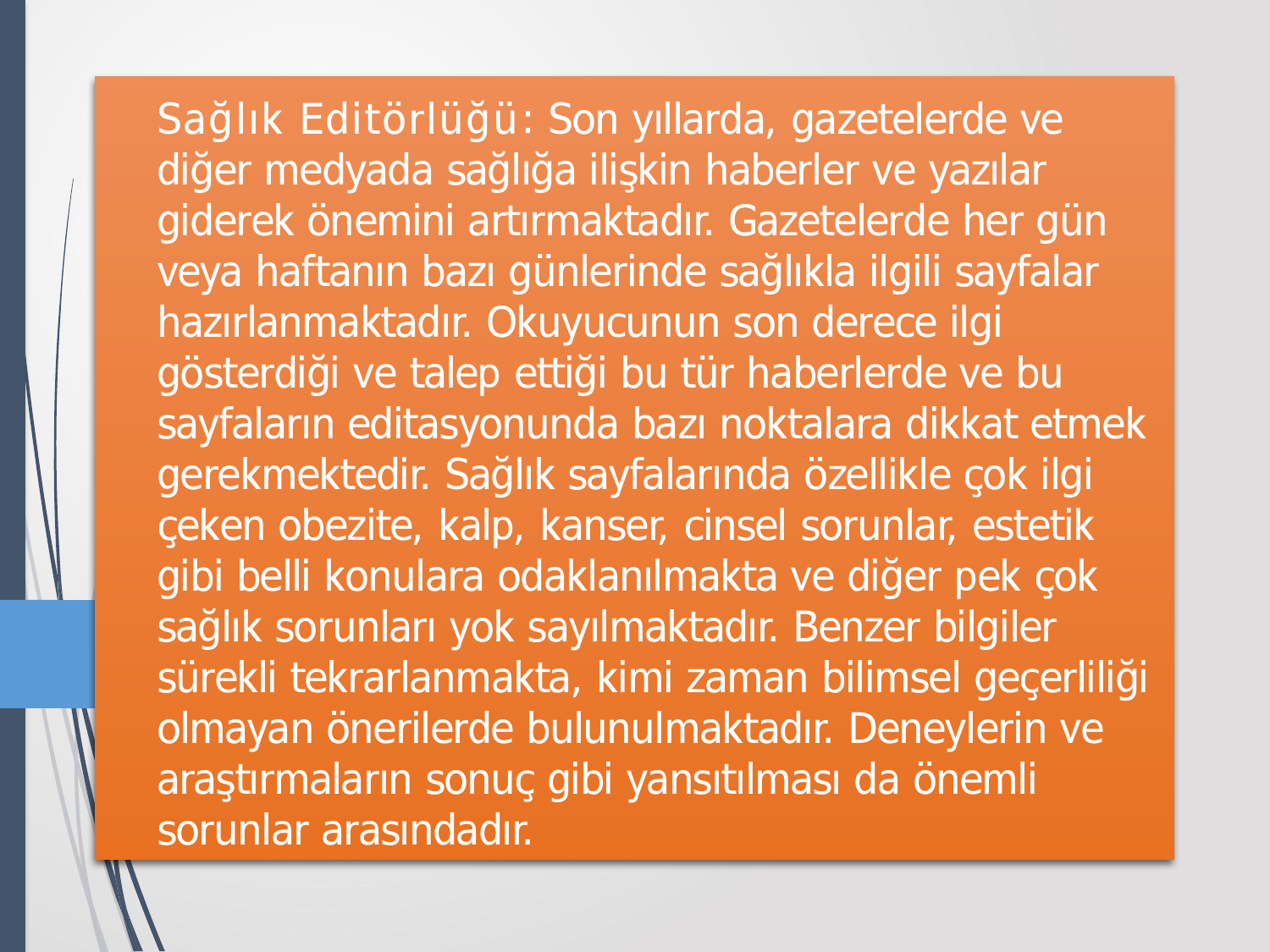

# Sağlık Editörlüğü: Son yıllarda, gazetelerde ve diğer medyada sağlığa ilişkin haberler ve yazılar giderek önemini artırmaktadır. Gazetelerde her gün veya haftanın bazı günlerinde sağlıkla ilgili sayfalar hazırlanmaktadır. Okuyucunun son derece ilgi gösterdiği ve talep ettiği bu tür haberlerde ve bu sayfaların editasyonunda bazı noktalara dikkat etmek gerekmektedir. Sağlık sayfalarında özellikle çok ilgi çeken obezite, kalp, kanser, cinsel sorunlar, estetik gibi belli konulara odaklanılmakta ve diğer pek çok sağlık sorunları yok sayılmaktadır. Benzer bilgiler sürekli tekrarlanmakta, kimi zaman bilimsel geçerliliği olmayan önerilerde bulunulmaktadır. Deneylerin ve araştırmaların sonuç gibi yansıtılması da önemli sorunlar arasındadır.